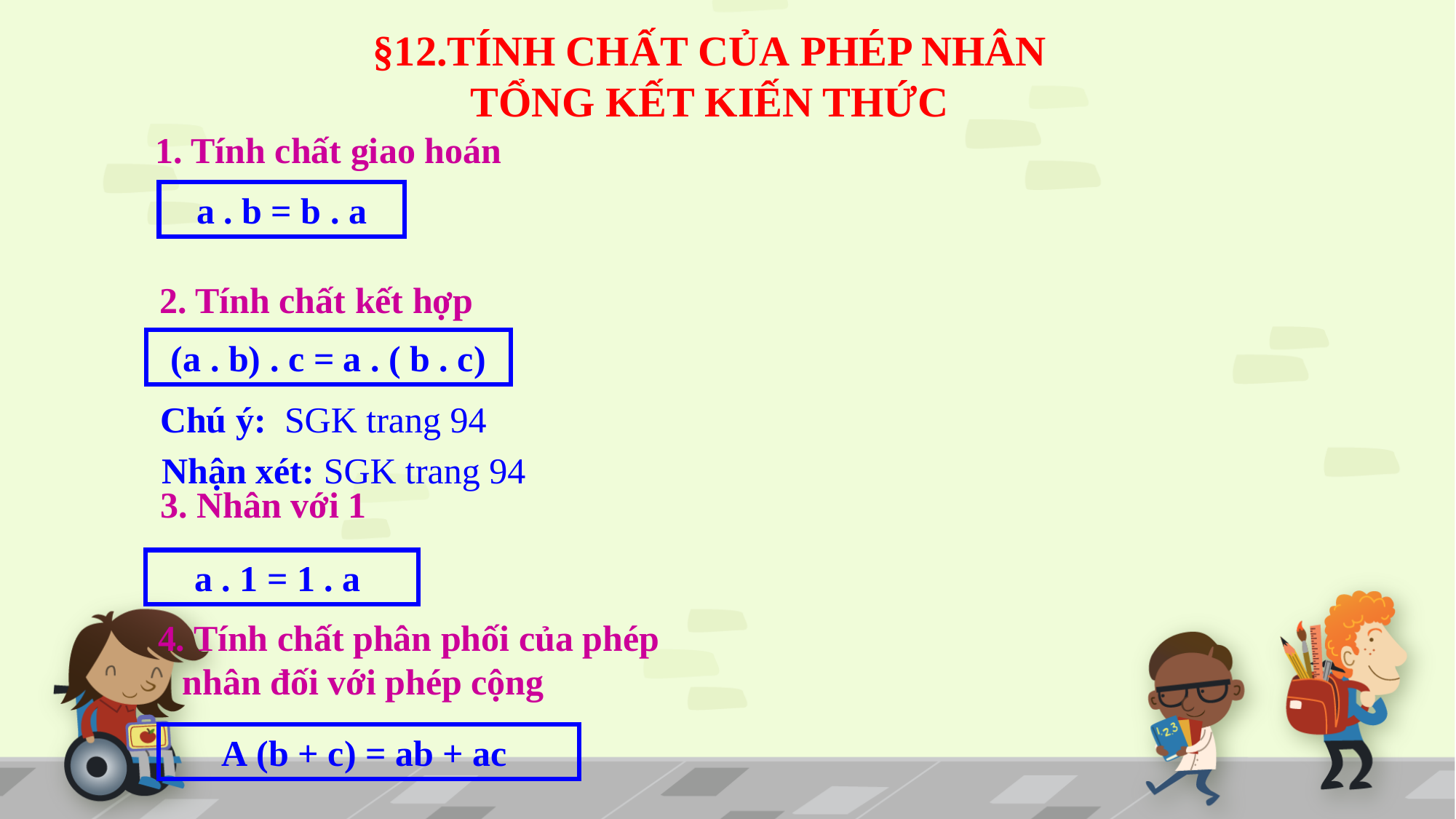

§12.TÍNH CHẤT CỦA PHÉP NHÂN
TỔNG KẾT KIẾN THỨC
#
1. Tính chất giao hoán
a . b = b . a

  2. Tính chất kết hợp
(a . b) . c = a . ( b . c)
   Chú ý:  SGK trang 94
            Nhận xét: SGK trang 94
         3. Nhân với 1
a . 1 = 1 . a
          4. Tính chất phân phối của phép nhân đối với phép cộng
A (b + c) = ab + ac